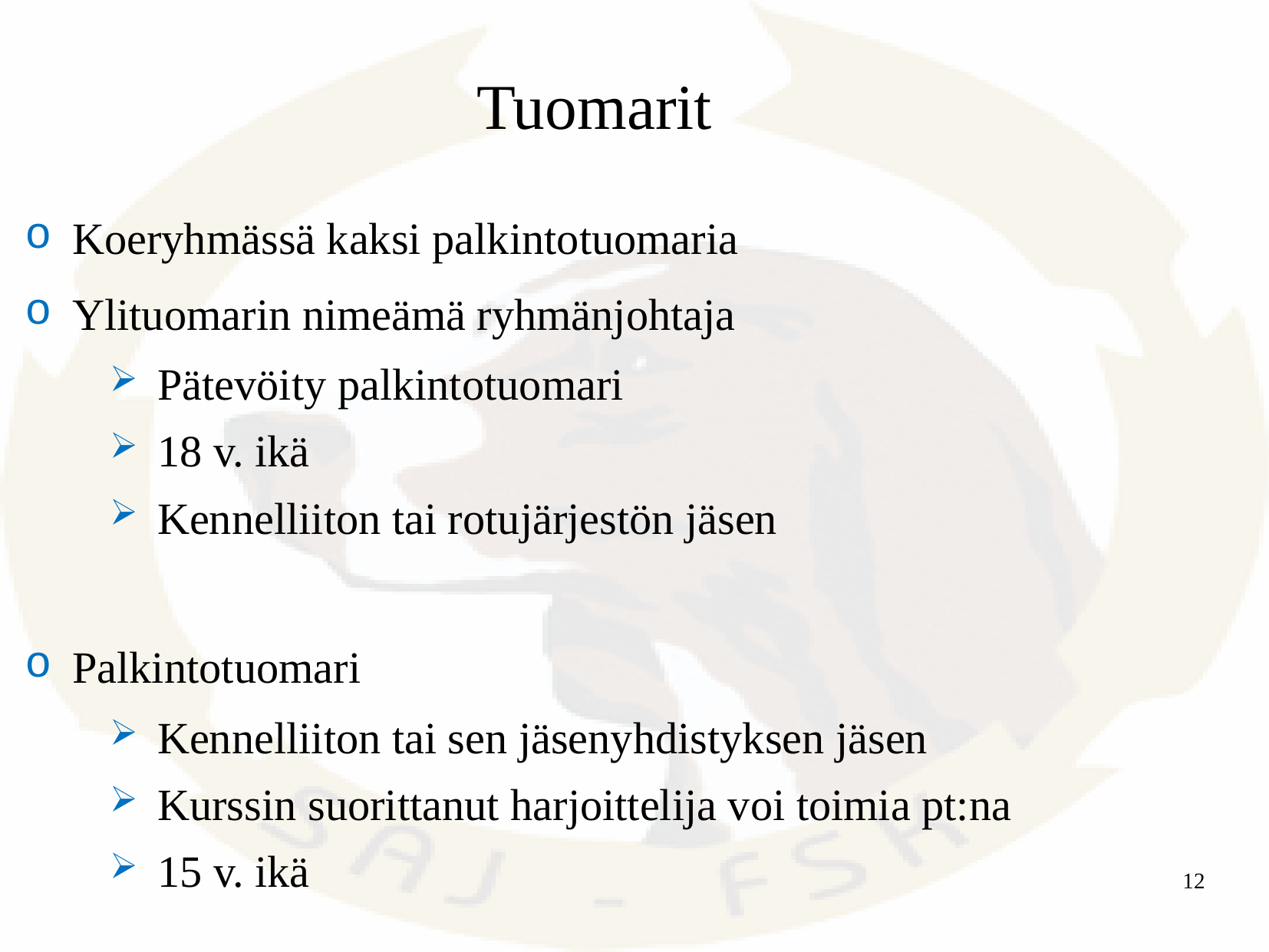

# Tuomarit
Koeryhmässä kaksi palkintotuomaria
Ylituomarin nimeämä ryhmänjohtaja
Pätevöity palkintotuomari
18 v. ikä
Kennelliiton tai rotujärjestön jäsen

Palkintotuomari
Kennelliiton tai sen jäsenyhdistyksen jäsen
Kurssin suorittanut harjoittelija voi toimia pt:na
15 v. ikä
12